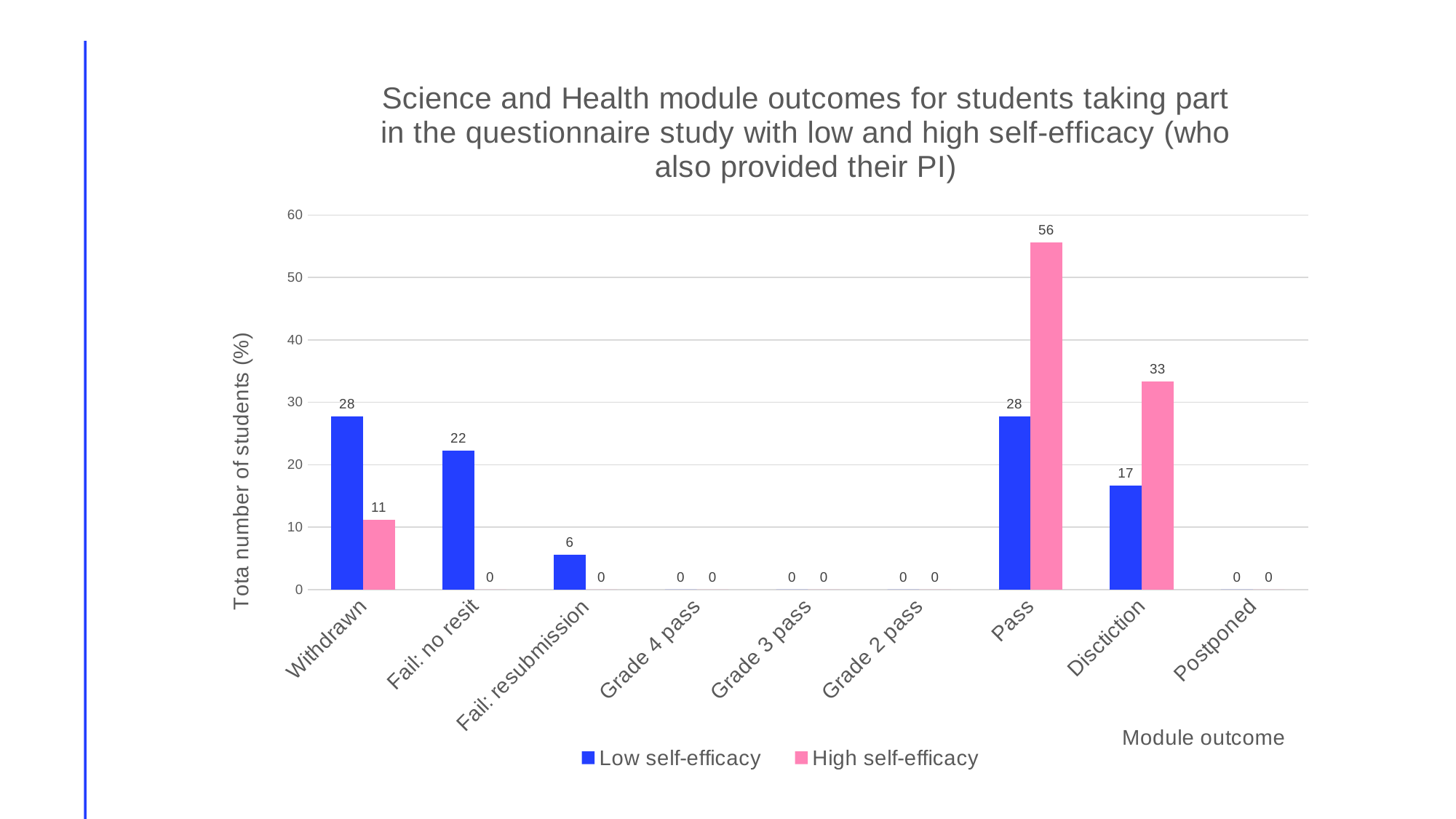

### Chart: Science and Health module outcomes for students taking part in the questionnaire study with low and high self-efficacy (who also provided their PI)

| Category |  |  |
|---|---|---|
| Withdrawn | 27.77777777777778 | 11.11111111111111 |
| Fail: no resit | 22.22222222222222 | 0.0 |
| Fail: resubmission | 5.555555555555555 | 0.0 |
| Grade 4 pass | 0.0 | 0.0 |
| Grade 3 pass | 0.0 | 0.0 |
| Grade 2 pass | 0.0 | 0.0 |
| Pass | 27.77777777777778 | 55.55555555555556 |
| Disctiction | 16.666666666666664 | 33.33333333333333 |
| Postponed | 0.0 | 0.0 |